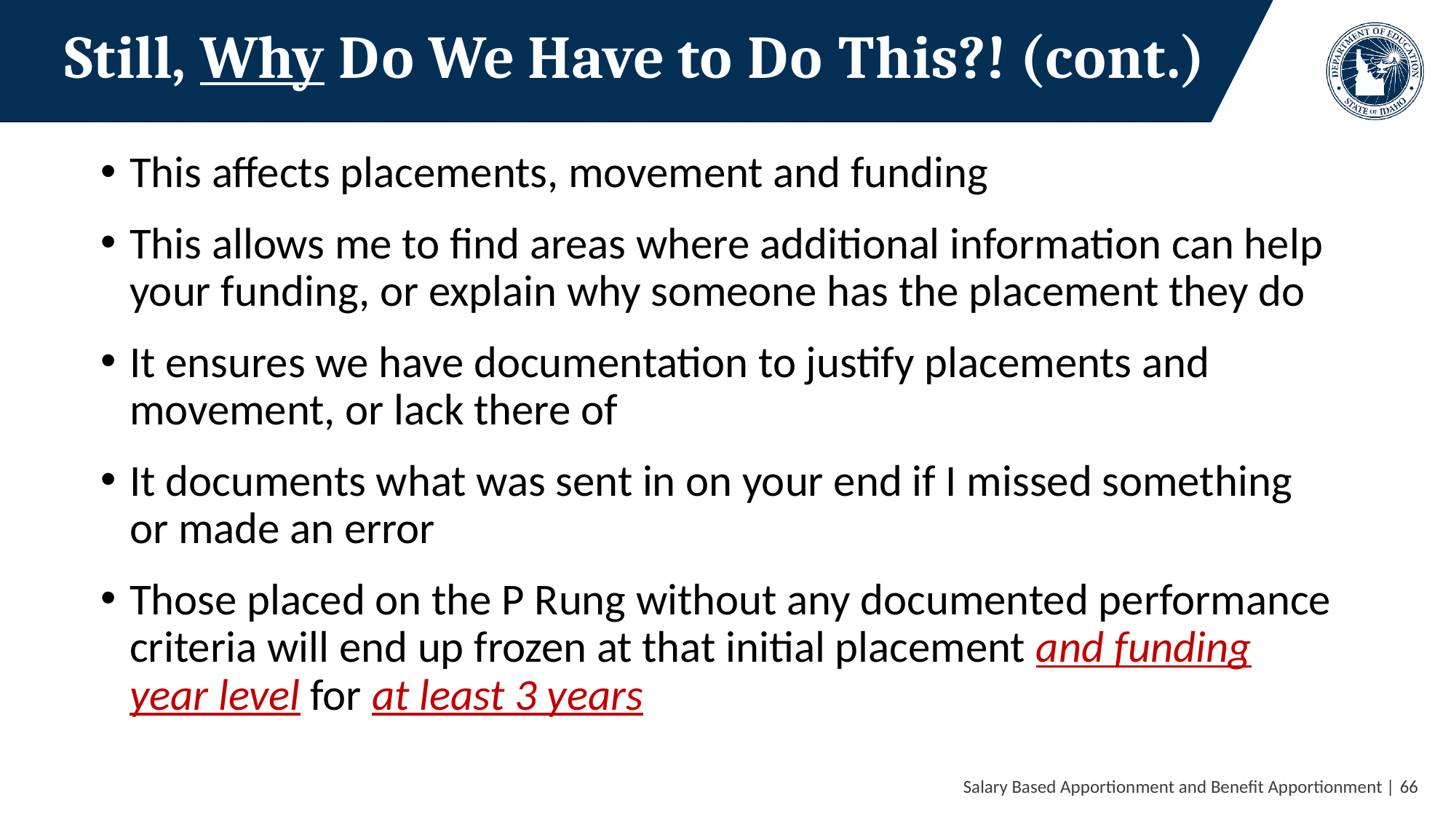

# Still, Why Do We Have to Do This?! (cont.)
This affects placements, movement and funding

This allows me to find areas where additional information can help your funding, or explain why someone has the placement they do

It ensures we have documentation to justify placements and movement, or lack there of

It documents what was sent in on your end if I missed something or made an error

Those placed on the P Rung without any documented performance criteria will end up frozen at that initial placement and funding year level for at least 3 years

 Salary Based Apportionment and Benefit Apportionment | 66